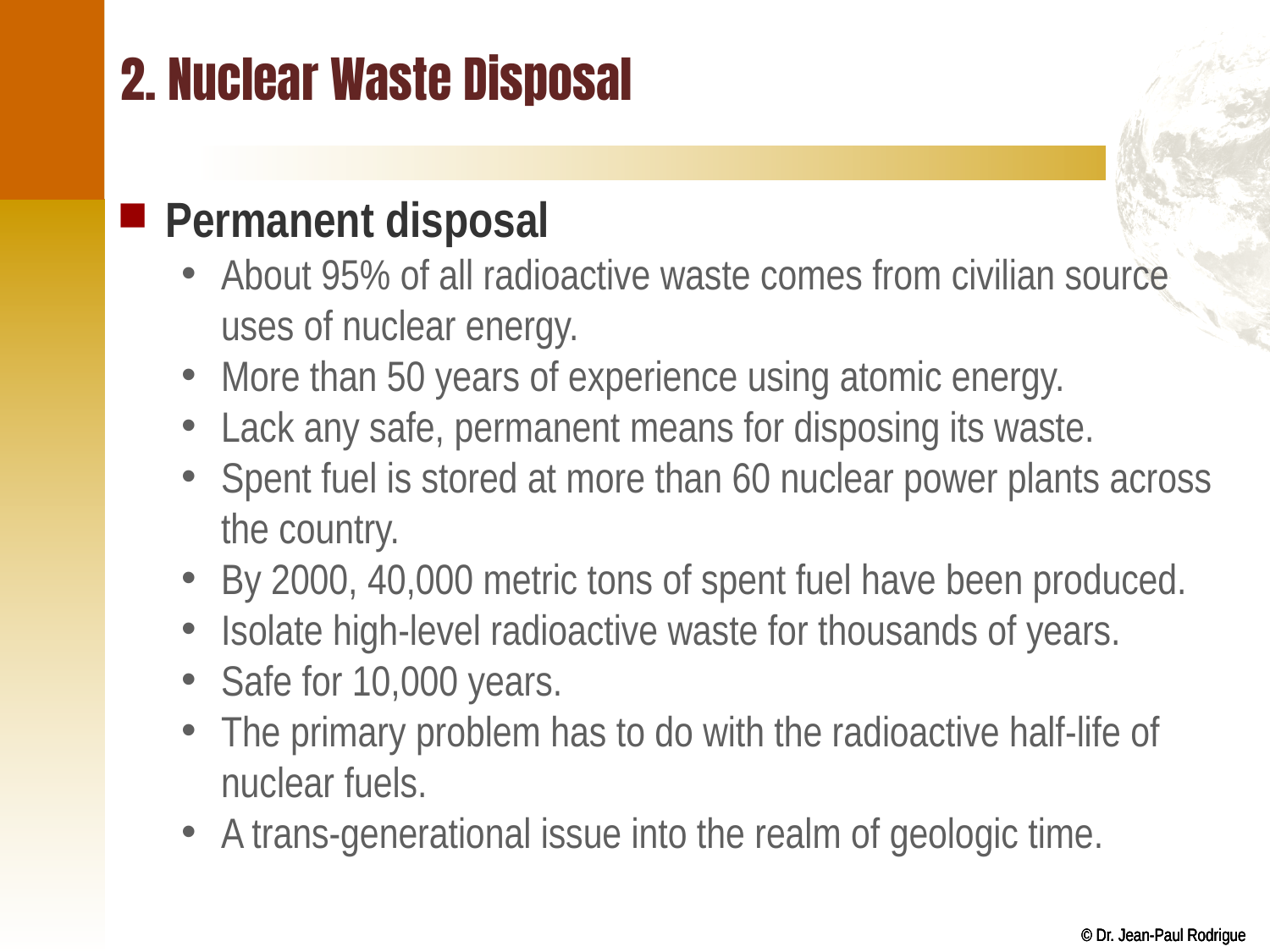

# 2. Nuclear Waste Disposal
Permanent disposal
About 95% of all radioactive waste comes from civilian source uses of nuclear energy.
More than 50 years of experience using atomic energy.
Lack any safe, permanent means for disposing its waste.
Spent fuel is stored at more than 60 nuclear power plants across the country.
By 2000, 40,000 metric tons of spent fuel have been produced.
Isolate high-level radioactive waste for thousands of years.
Safe for 10,000 years.
The primary problem has to do with the radioactive half-life of nuclear fuels.
A trans-generational issue into the realm of geologic time.